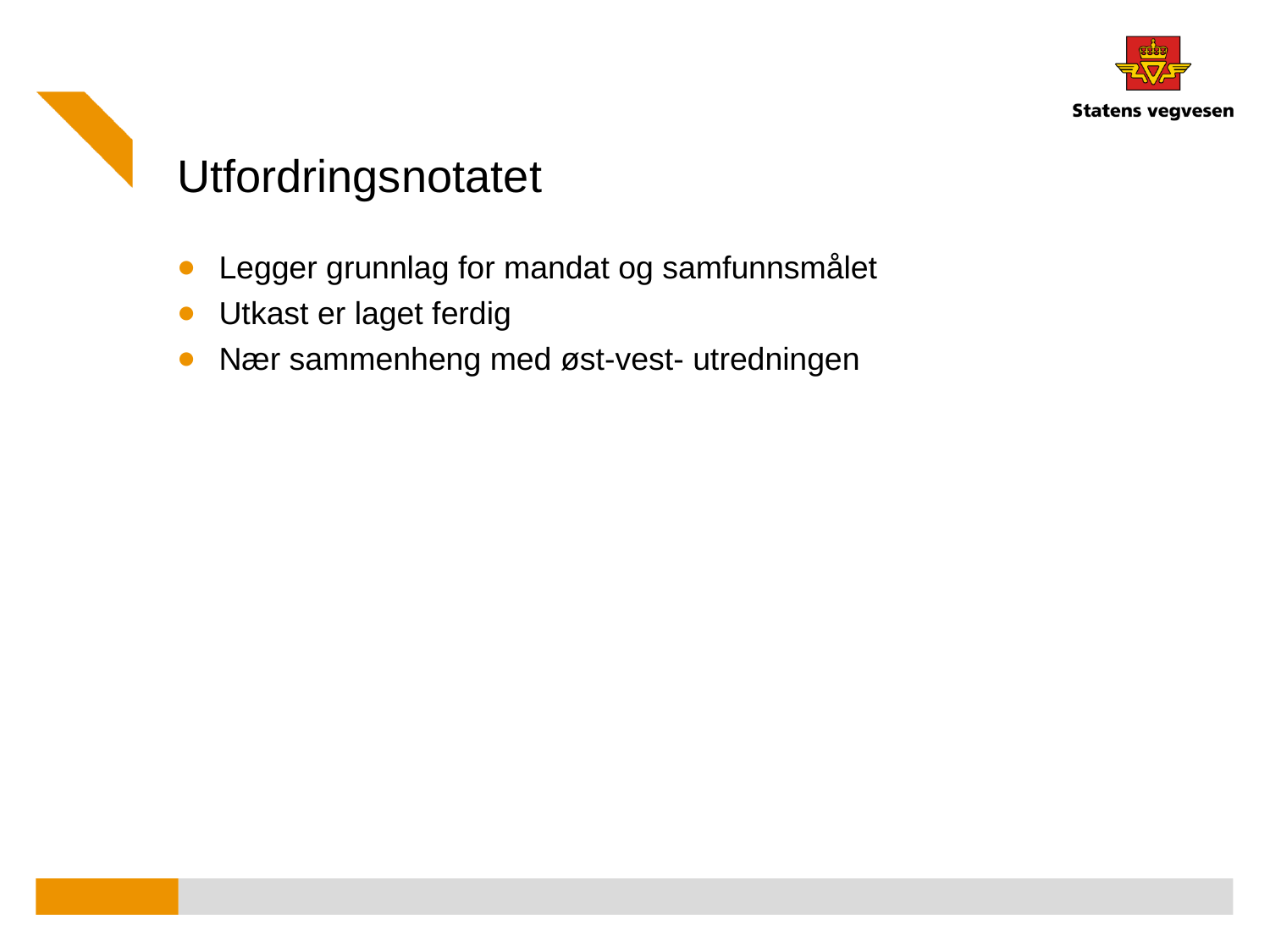

# Utfordringsnotatet
Legger grunnlag for mandat og samfunnsmålet
Utkast er laget ferdig
Nær sammenheng med øst-vest- utredningen